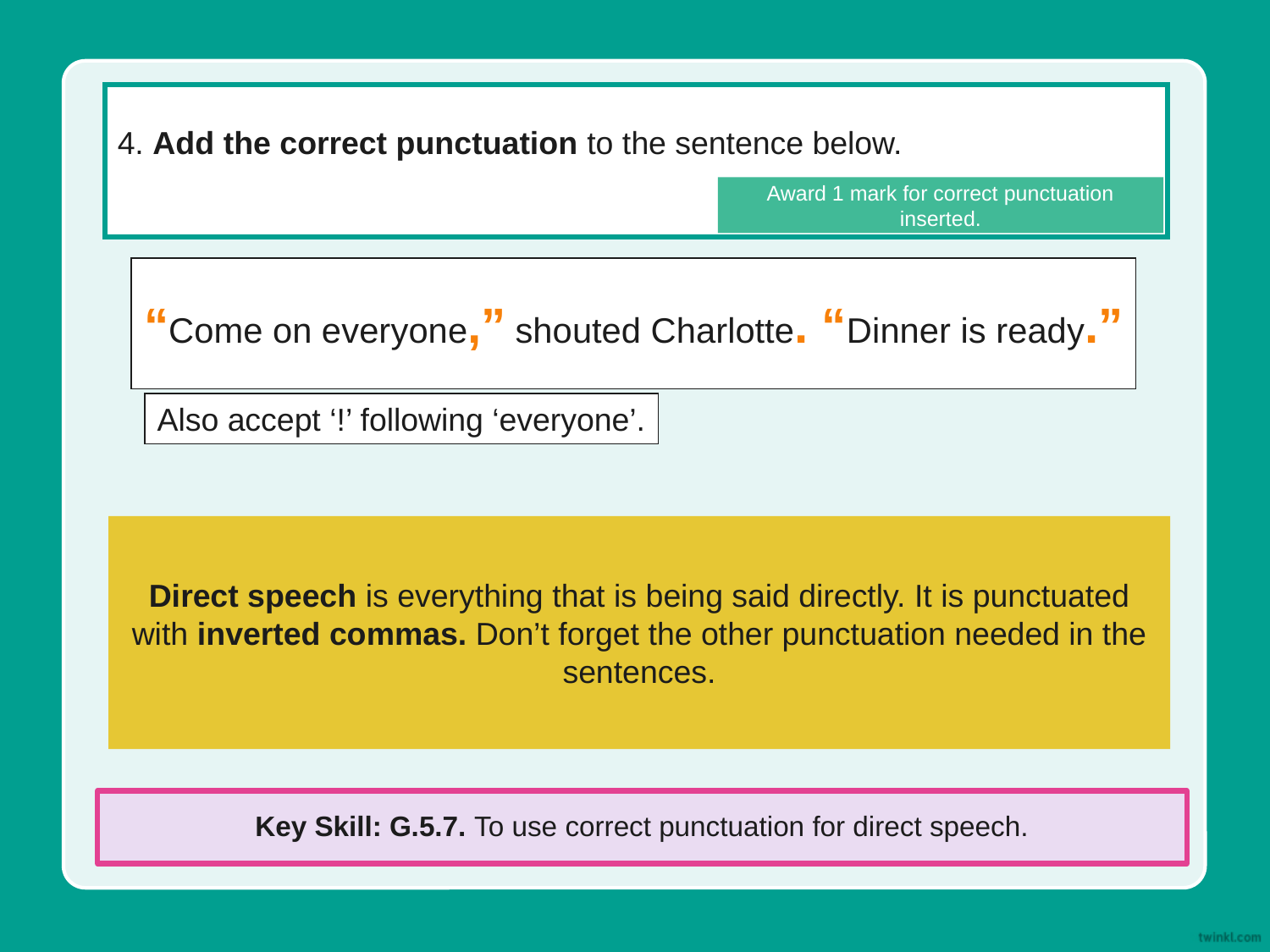

4. Add the correct punctuation to the sentence below.

Award 1 mark for correct punctuation inserted.

“Come on everyone,” shouted Charlotte. “Dinner is ready.”

Also accept ‘!’ following ‘everyone’.
Direct speech is everything that is being said directly. It is punctuated with inverted commas. Don’t forget the other punctuation needed in the sentences.
Key Skill: G.5.7. To use correct punctuation for direct speech.